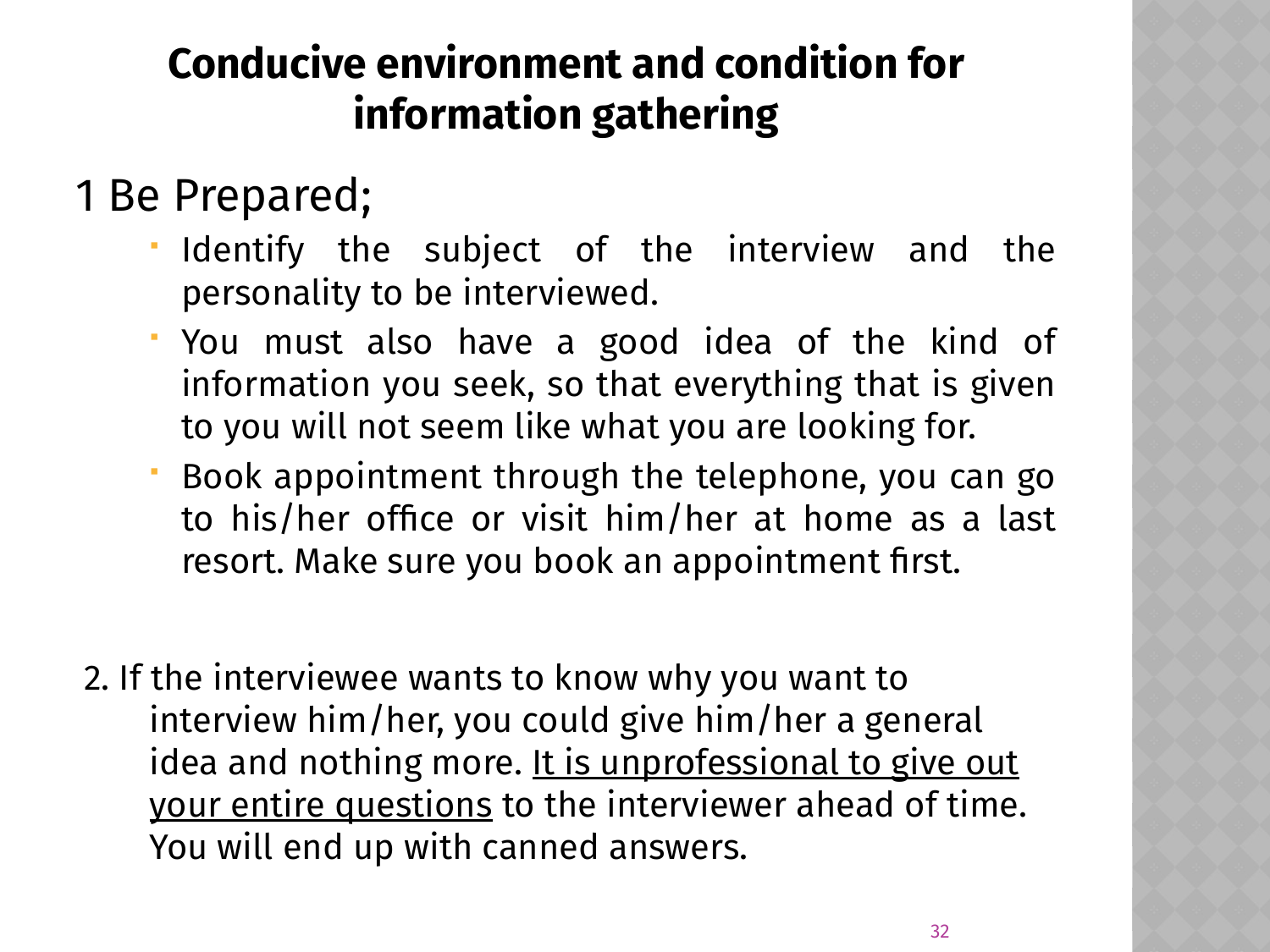

# Conducive environment and condition for information gathering
1 Be Prepared;
Identify the subject of the interview and the personality to be interviewed.
You must also have a good idea of the kind of information you seek, so that everything that is given to you will not seem like what you are looking for.
Book appointment through the telephone, you can go to his/her office or visit him/her at home as a last resort. Make sure you book an appointment first.

2. If the interviewee wants to know why you want to interview him/her, you could give him/her a general idea and nothing more. It is unprofessional to give out your entire questions to the interviewer ahead of time. You will end up with canned answers.
32